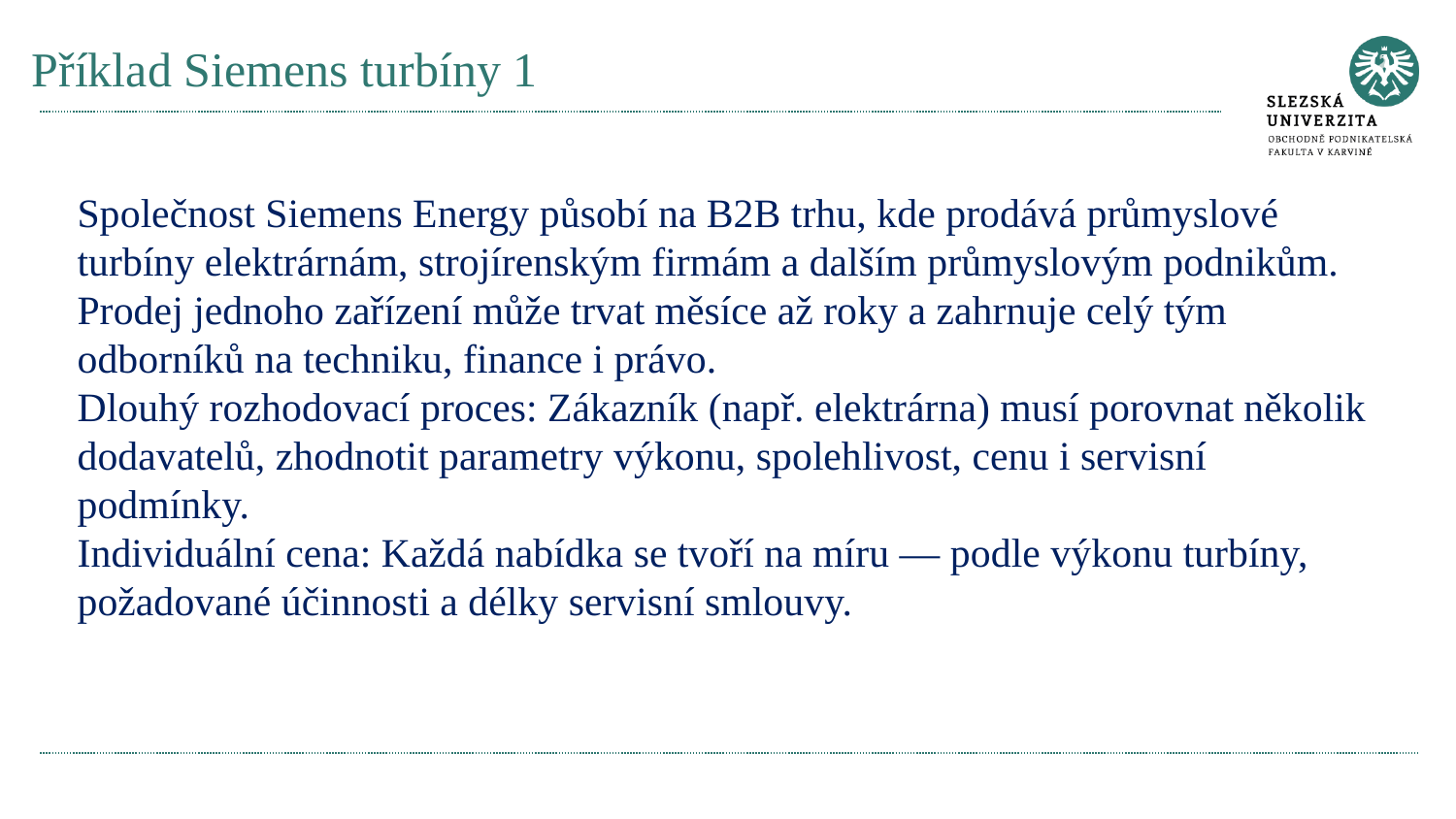

# Příklad Siemens turbíny 1
Společnost Siemens Energy působí na B2B trhu, kde prodává průmyslové turbíny elektrárnám, strojírenským firmám a dalším průmyslovým podnikům. Prodej jednoho zařízení může trvat měsíce až roky a zahrnuje celý tým odborníků na techniku, finance i právo.
Dlouhý rozhodovací proces: Zákazník (např. elektrárna) musí porovnat několik dodavatelů, zhodnotit parametry výkonu, spolehlivost, cenu i servisní podmínky.
Individuální cena: Každá nabídka se tvoří na míru — podle výkonu turbíny, požadované účinnosti a délky servisní smlouvy.